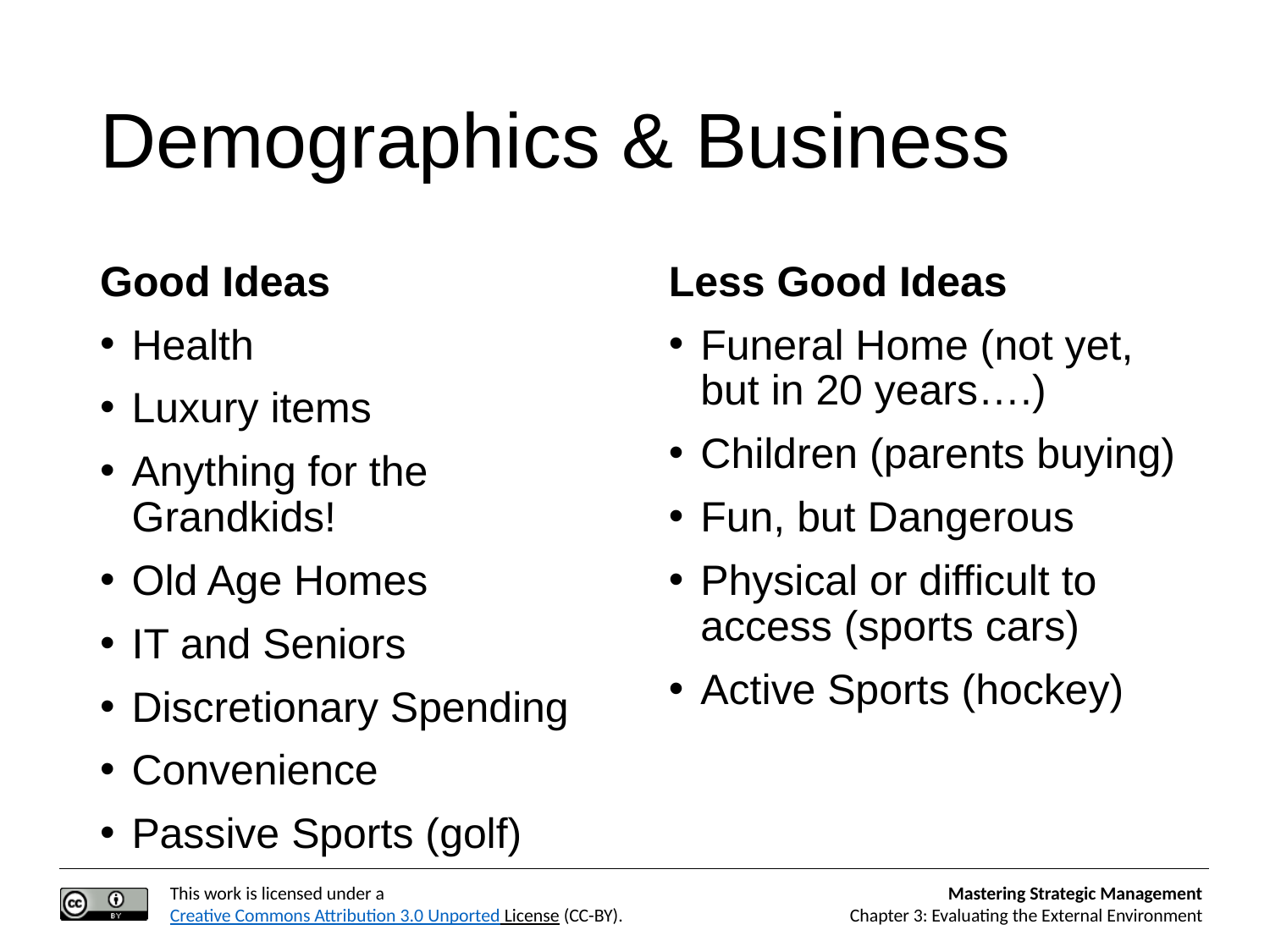

# Demographics & Business
Good Ideas
Health
Luxury items
Anything for the Grandkids!
Old Age Homes
IT and Seniors
Discretionary Spending
Convenience
Passive Sports (golf)

Less Good Ideas
Funeral Home (not yet, but in 20 years….)
Children (parents buying)
Fun, but Dangerous
Physical or difficult to access (sports cars)
Active Sports (hockey)